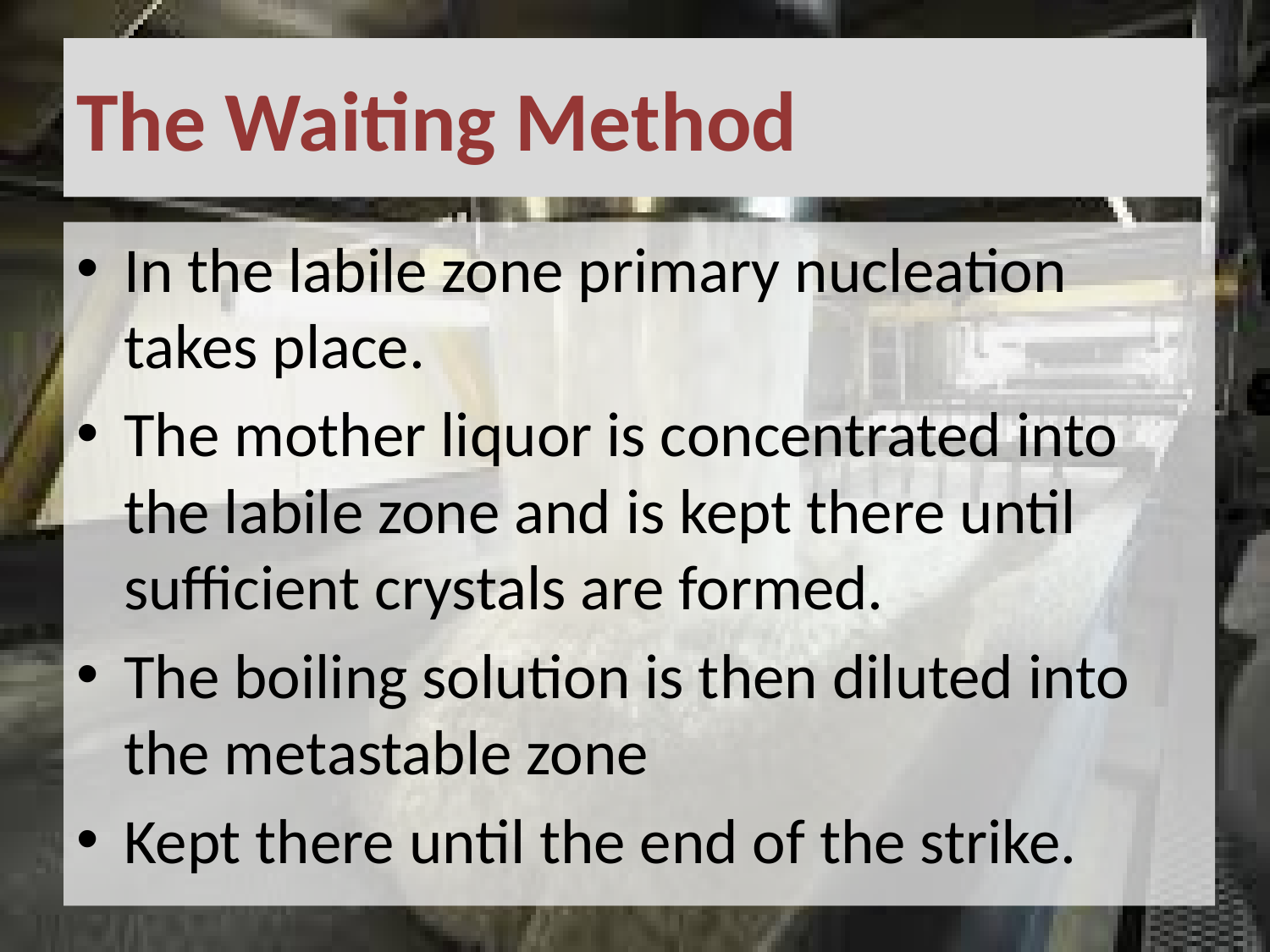

# The Waiting Method
In the labile zone primary nucleation takes place.
The mother liquor is concentrated into the labile zone and is kept there until sufficient crystals are formed.
The boiling solution is then diluted into the metastable zone
Kept there until the end of the strike.